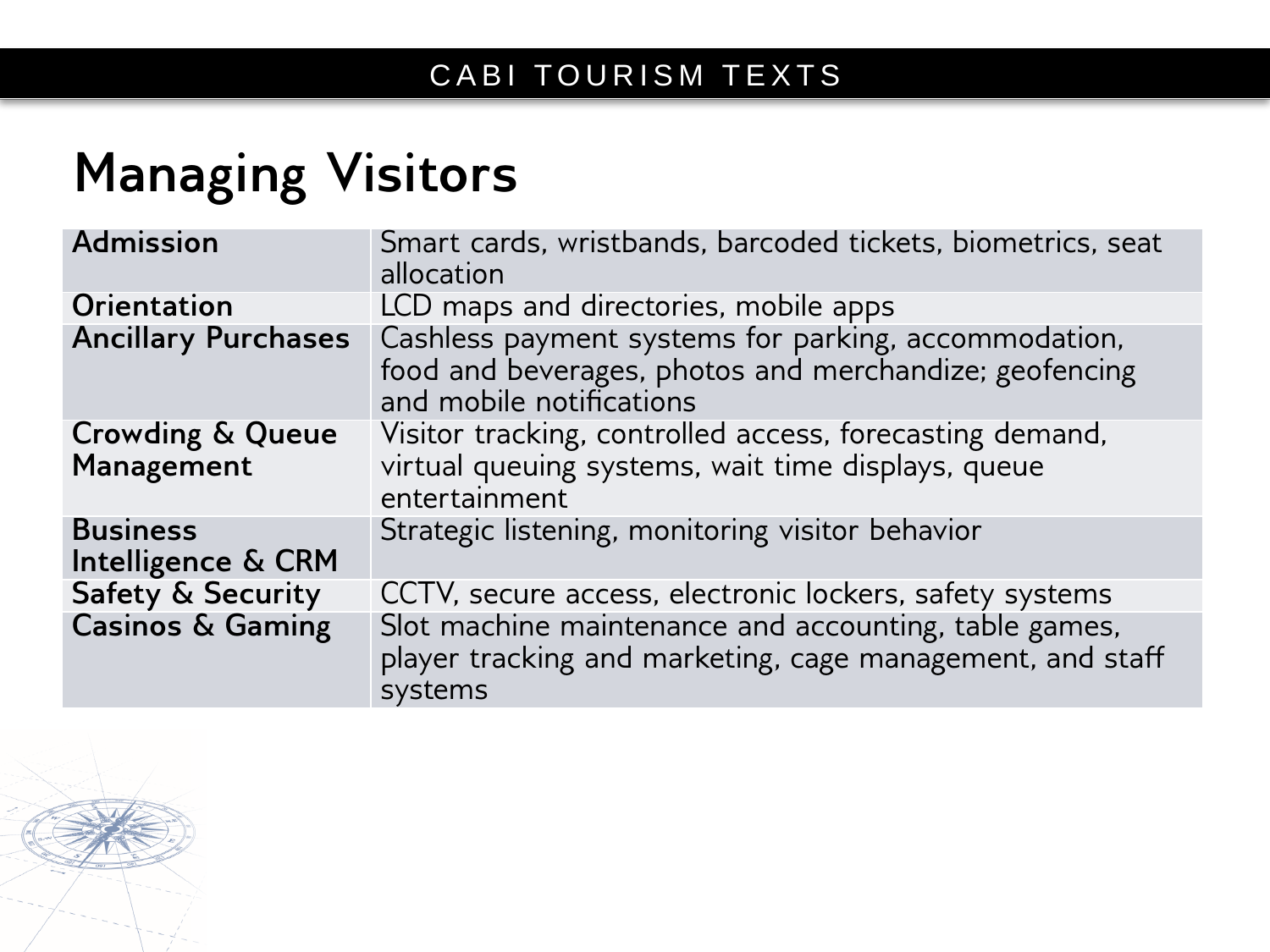

# Managing Visitors
| Admission | Smart cards, wristbands, barcoded tickets, biometrics, seat allocation |
| --- | --- |
| Orientation | LCD maps and directories, mobile apps |
| Ancillary Purchases | Cashless payment systems for parking, accommodation, food and beverages, photos and merchandize; geofencing and mobile notifications |
| Crowding & Queue Management | Visitor tracking, controlled access, forecasting demand, virtual queuing systems, wait time displays, queue entertainment |
| Business Intelligence & CRM | Strategic listening, monitoring visitor behavior |
| Safety & Security | CCTV, secure access, electronic lockers, safety systems |
| Casinos & Gaming | Slot machine maintenance and accounting, table games, player tracking and marketing, cage management, and staff systems |